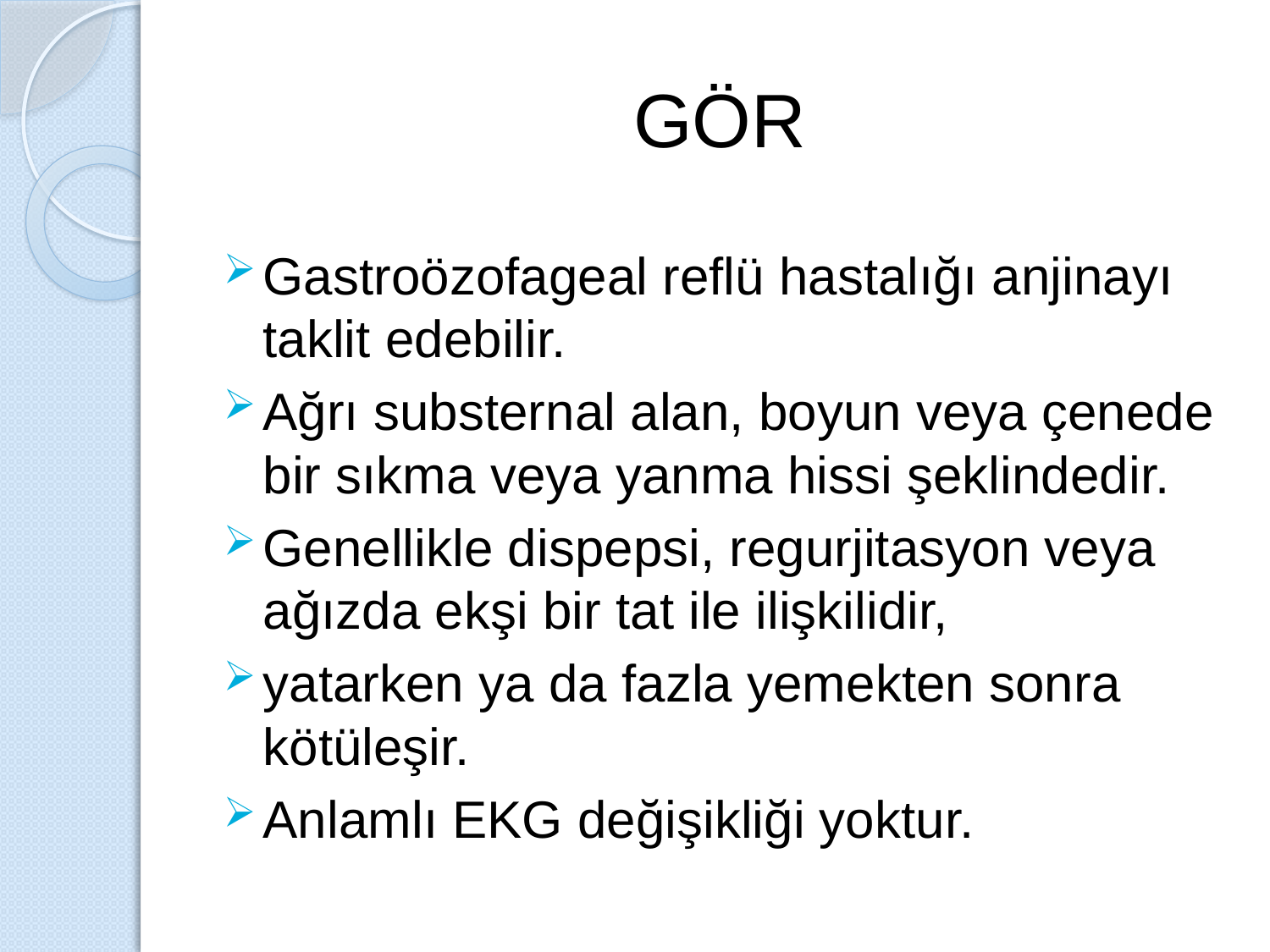

# GÖR
Gastroözofageal reflü hastalığı anjinayı taklit edebilir.
Ağrı substernal alan, boyun veya çenede bir sıkma veya yanma hissi şeklindedir.
Genellikle dispepsi, regurjitasyon veya ağızda ekşi bir tat ile ilişkilidir,
yatarken ya da fazla yemekten sonra kötüleşir.
Anlamlı EKG değişikliği yoktur.